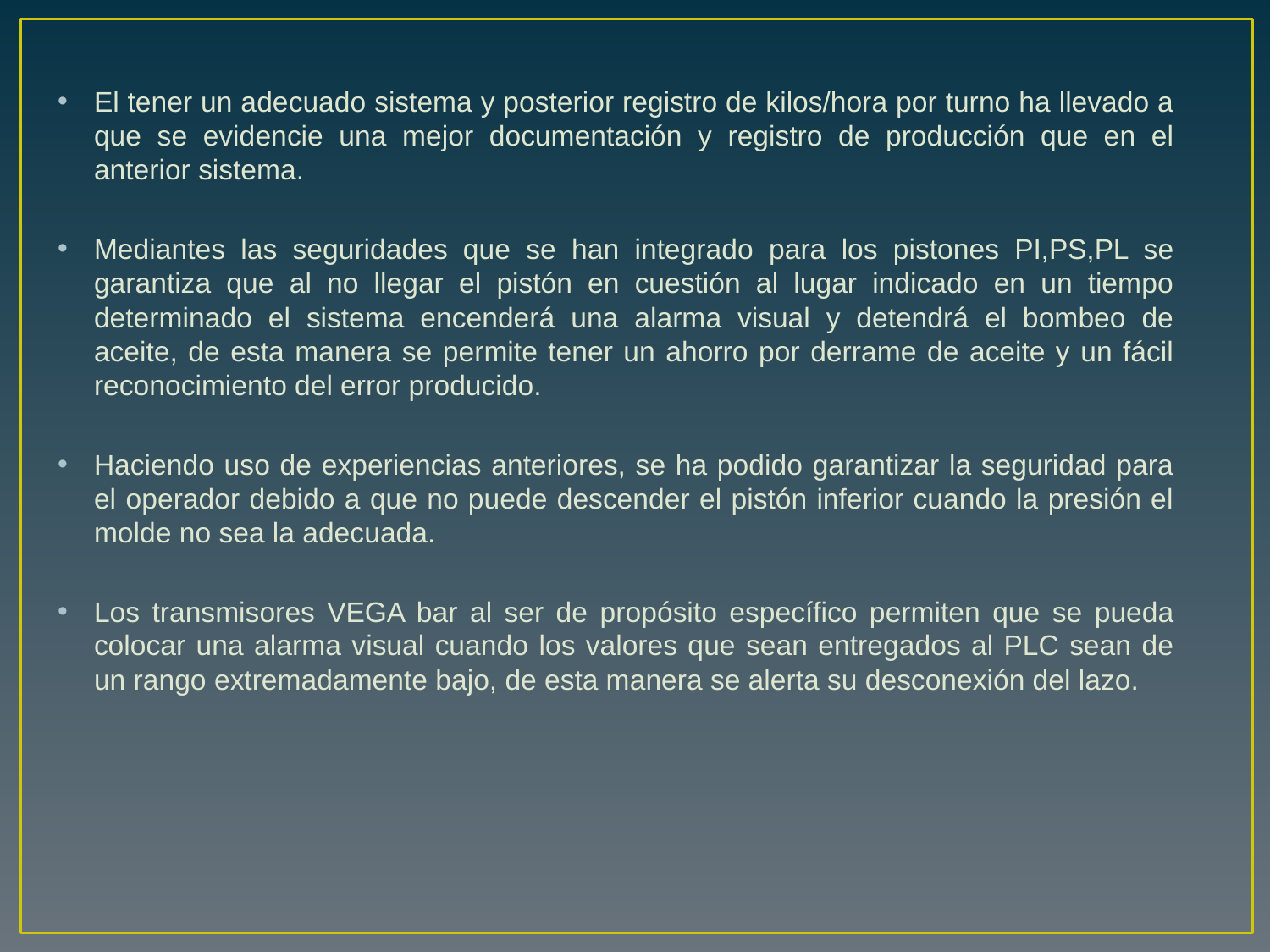

El tener un adecuado sistema y posterior registro de kilos/hora por turno ha llevado a que se evidencie una mejor documentación y registro de producción que en el anterior sistema.

Mediantes las seguridades que se han integrado para los pistones PI,PS,PL se garantiza que al no llegar el pistón en cuestión al lugar indicado en un tiempo determinado el sistema encenderá una alarma visual y detendrá el bombeo de aceite, de esta manera se permite tener un ahorro por derrame de aceite y un fácil reconocimiento del error producido.

Haciendo uso de experiencias anteriores, se ha podido garantizar la seguridad para el operador debido a que no puede descender el pistón inferior cuando la presión el molde no sea la adecuada.

Los transmisores VEGA bar al ser de propósito específico permiten que se pueda colocar una alarma visual cuando los valores que sean entregados al PLC sean de un rango extremadamente bajo, de esta manera se alerta su desconexión del lazo.